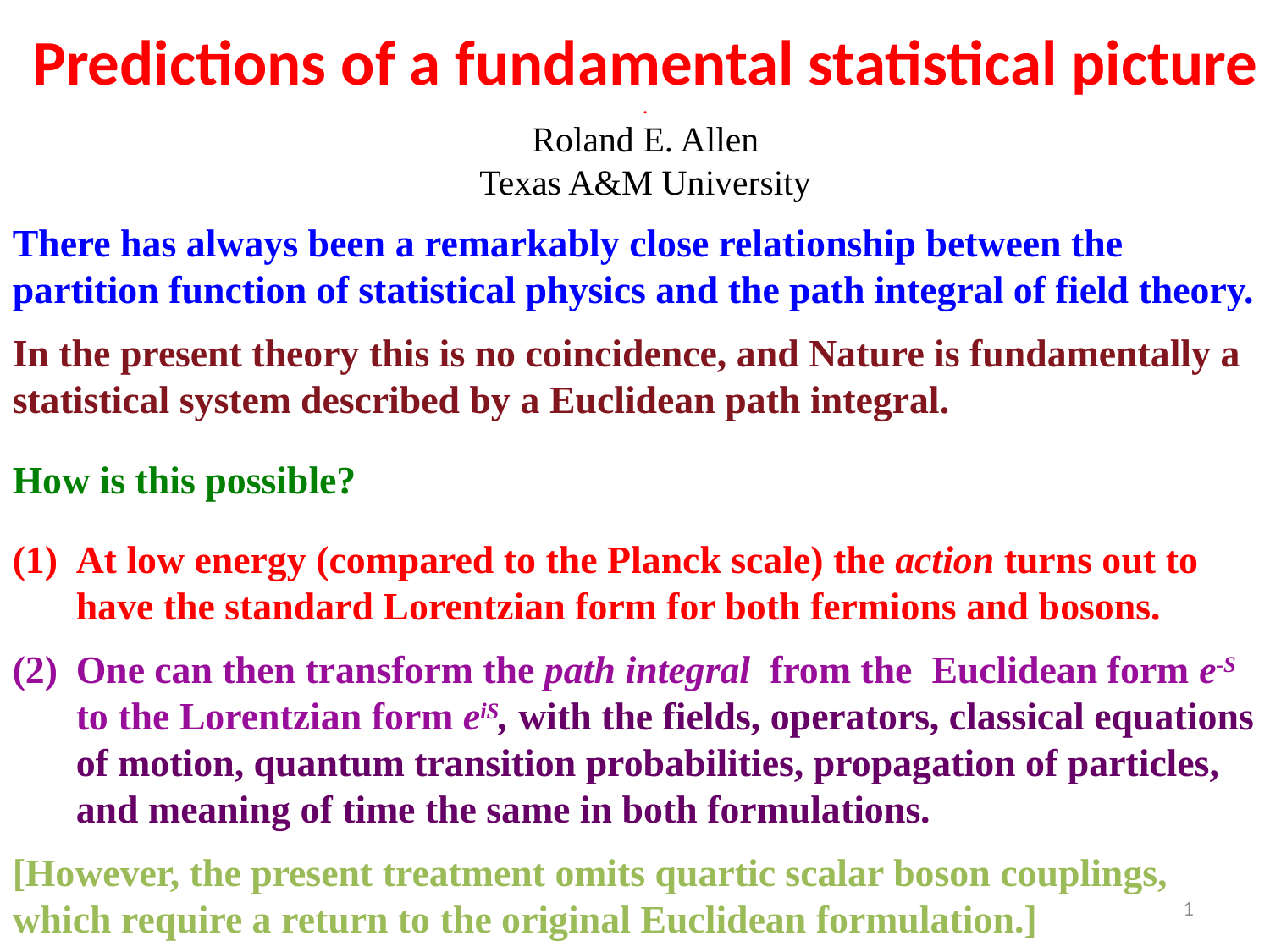

# Predictions of a fundamental statistical picture . Roland E. Allen Texas A&M University
There has always been a remarkably close relationship between the partition function of statistical physics and the path integral of field theory.

In the present theory this is no coincidence, and Nature is fundamentally a statistical system described by a Euclidean path integral.

How is this possible?

At low energy (compared to the Planck scale) the action turns out to have the standard Lorentzian form for both fermions and bosons.

One can then transform the path integral  from the  Euclidean form e-S to the Lorentzian form eiS, with the fields, operators, classical equations of motion, quantum transition probabilities, propagation of particles, and meaning of time the same in both formulations.

[However, the present treatment omits quartic scalar boson couplings, which require a return to the original Euclidean formulation.]

1